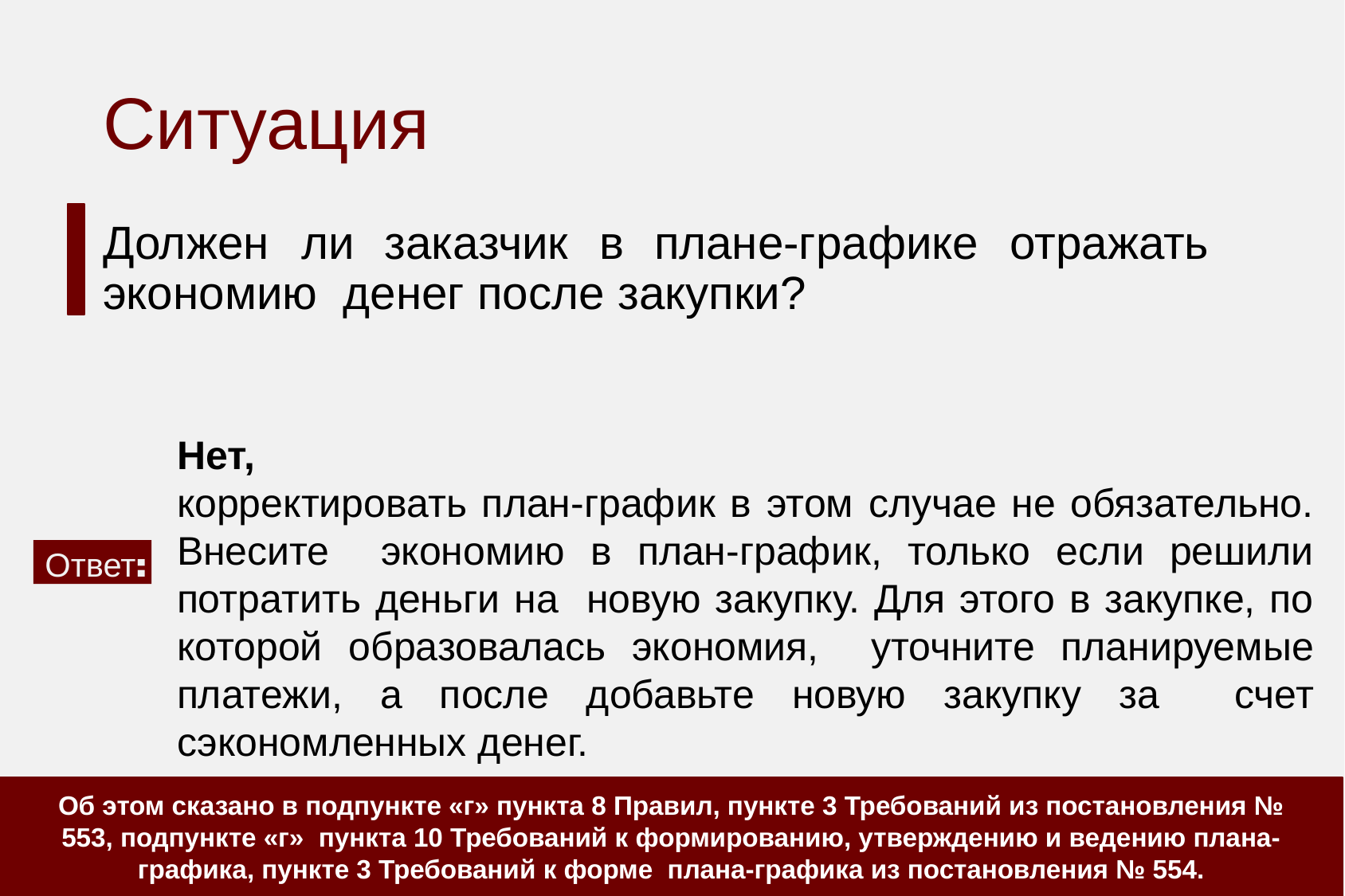

# Ситуация

Должен	ли	заказчик	в	плане-графике	отражать	экономию  денег после закупки?
Нет,
корректировать план-график в этом случае не обязательно. Внесите  экономию в план-график, только если решили потратить деньги на  новую закупку. Для этого в закупке, по которой образовалась экономия,  уточните планируемые платежи, а после добавьте новую закупку за  счет сэкономленных денег.
Ответ:

Об этом сказано в подпункте «г» пункта 8 Правил, пункте 3 Требований из постановления № 553, подпункте «г»  пункта 10 Требований к формированию, утверждению и ведению плана-графика, пункте 3 Требований к форме  плана-графика из постановления № 554.